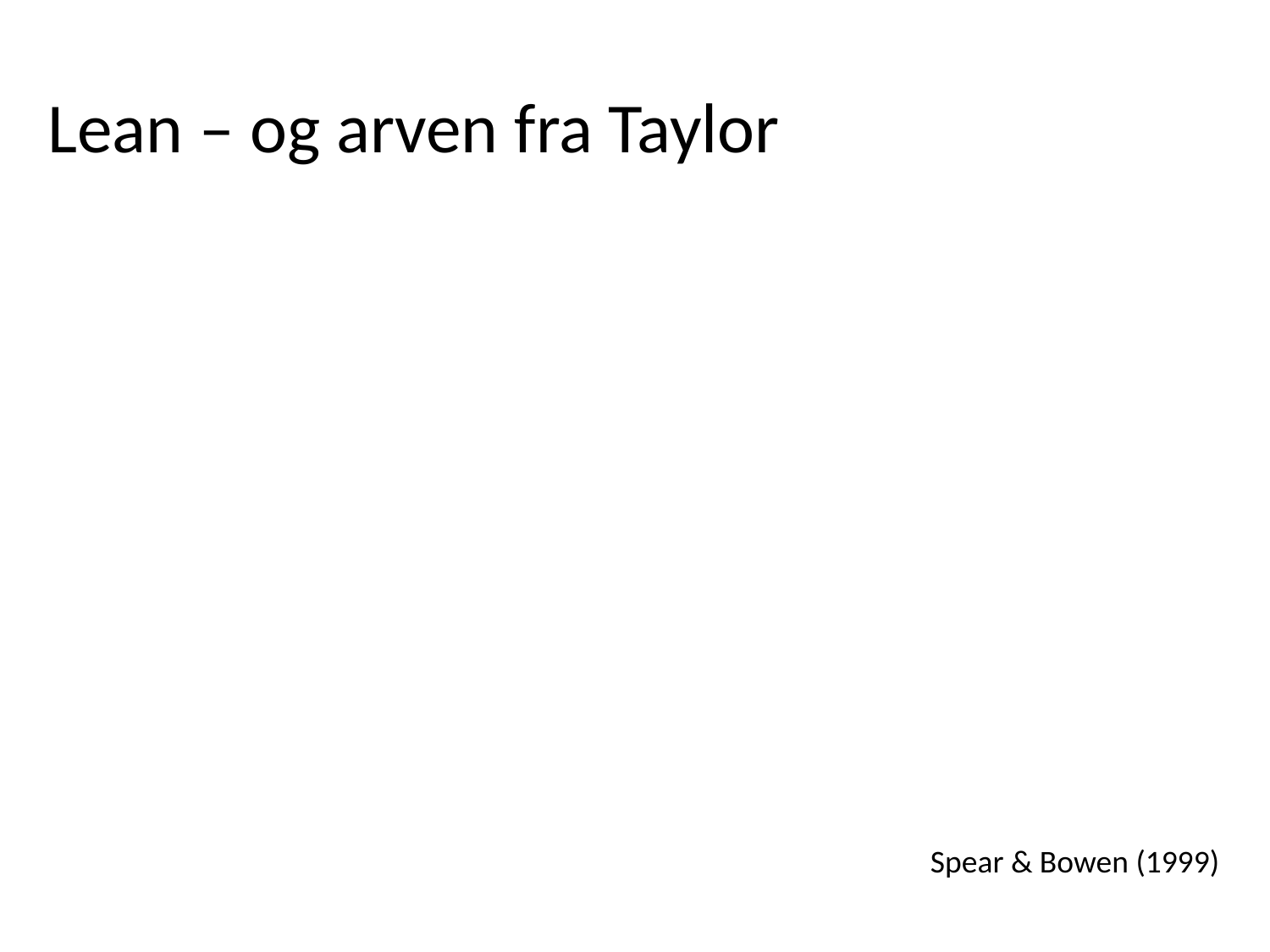

# Lean – og arven fra Taylor

Spear & Bowen (1999)